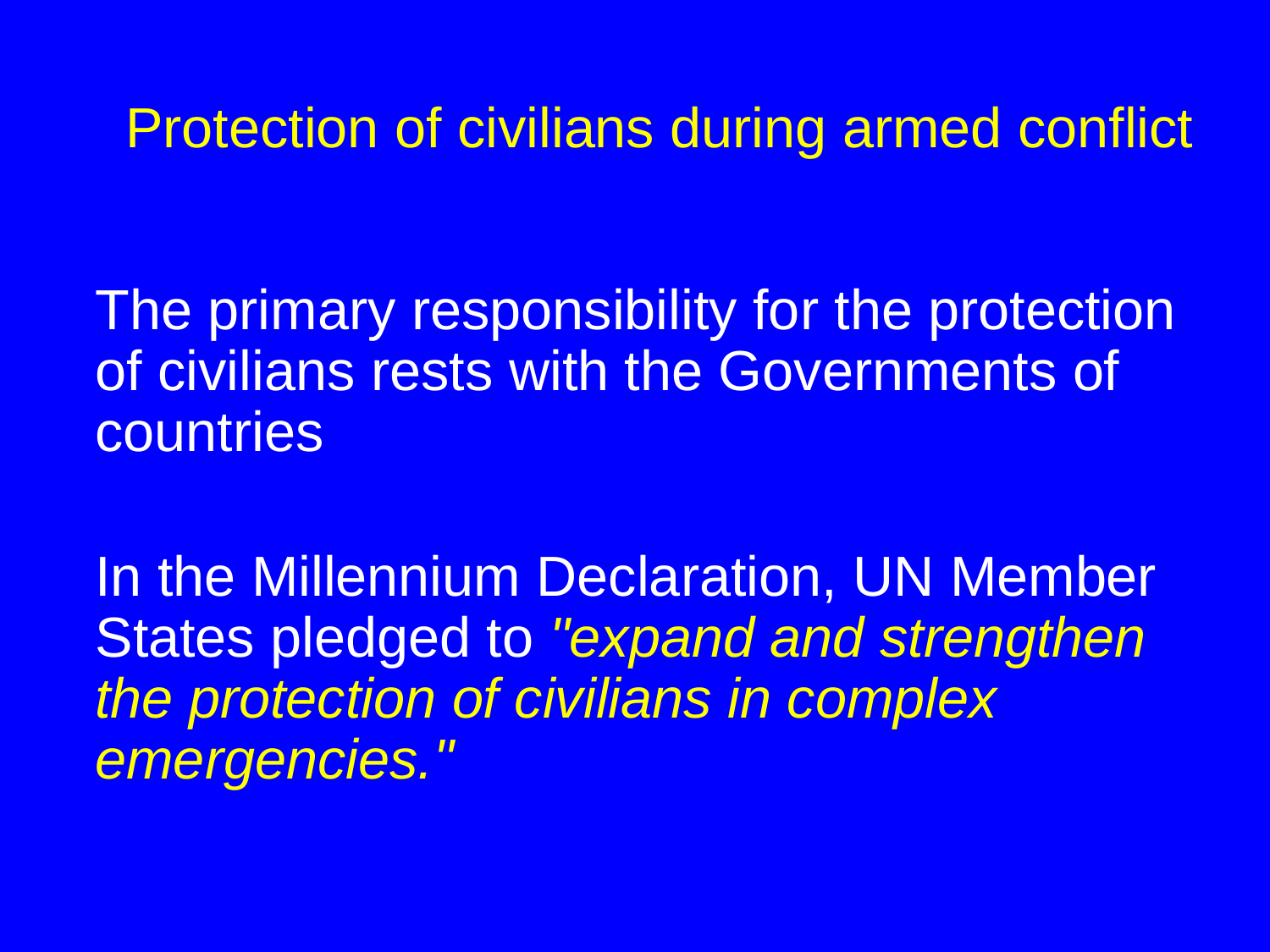

# Protection of civilians during armed conflict
	The primary responsibility for the protection of civilians rests with the Governments of countries

	In the Millennium Declaration, UN Member States pledged to "expand and strengthen the protection of civilians in complex emergencies."